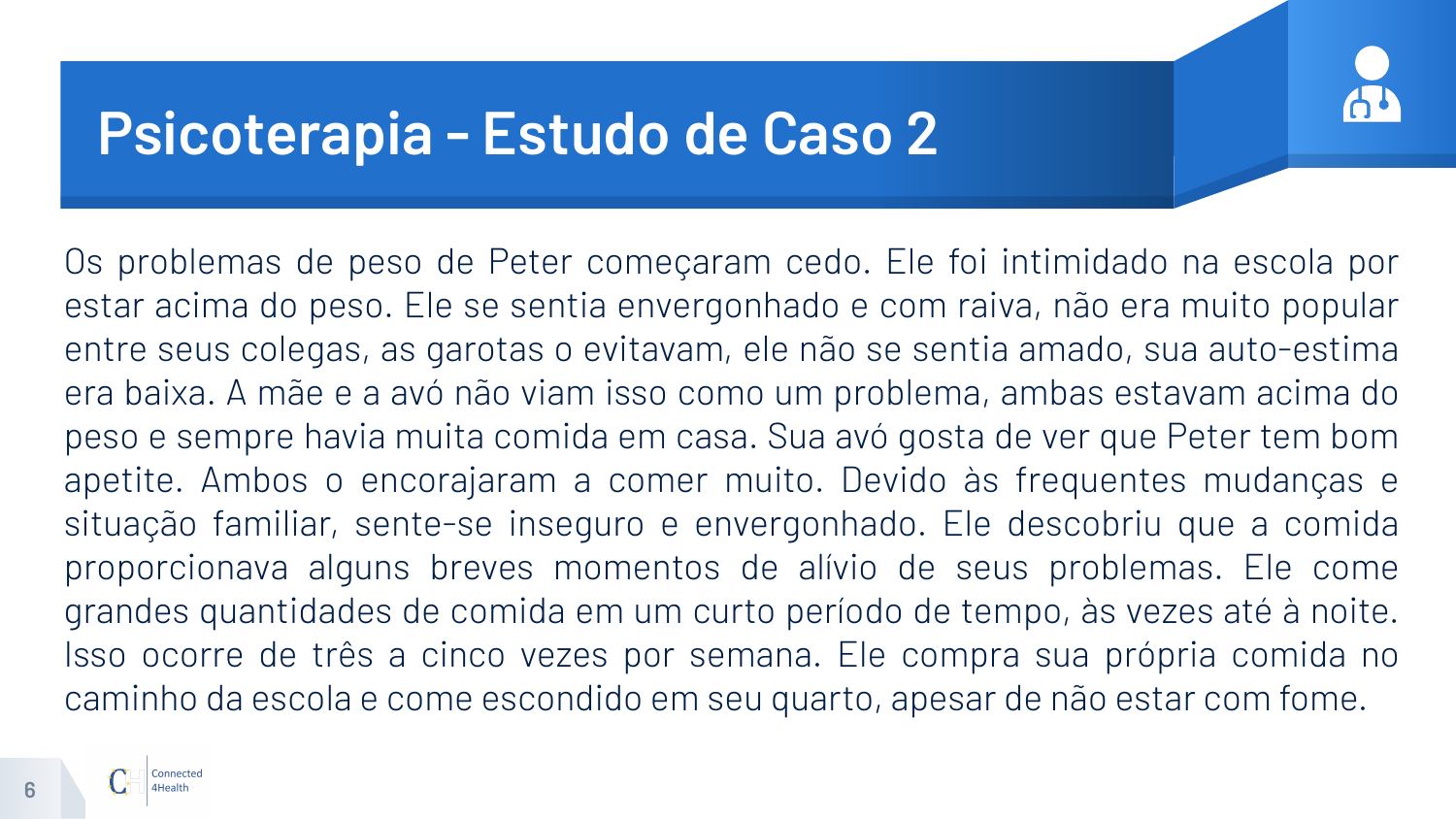

# Psicoterapia - Estudo de Caso 2
Os problemas de peso de Peter começaram cedo. Ele foi intimidado na escola por estar acima do peso. Ele se sentia envergonhado e com raiva, não era muito popular entre seus colegas, as garotas o evitavam, ele não se sentia amado, sua auto-estima era baixa. A mãe e a avó não viam isso como um problema, ambas estavam acima do peso e sempre havia muita comida em casa. Sua avó gosta de ver que Peter tem bom apetite. Ambos o encorajaram a comer muito. Devido às frequentes mudanças e situação familiar, sente-se inseguro e envergonhado. Ele descobriu que a comida proporcionava alguns breves momentos de alívio de seus problemas. Ele come grandes quantidades de comida em um curto período de tempo, às vezes até à noite. Isso ocorre de três a cinco vezes por semana. Ele compra sua própria comida no caminho da escola e come escondido em seu quarto, apesar de não estar com fome.

6